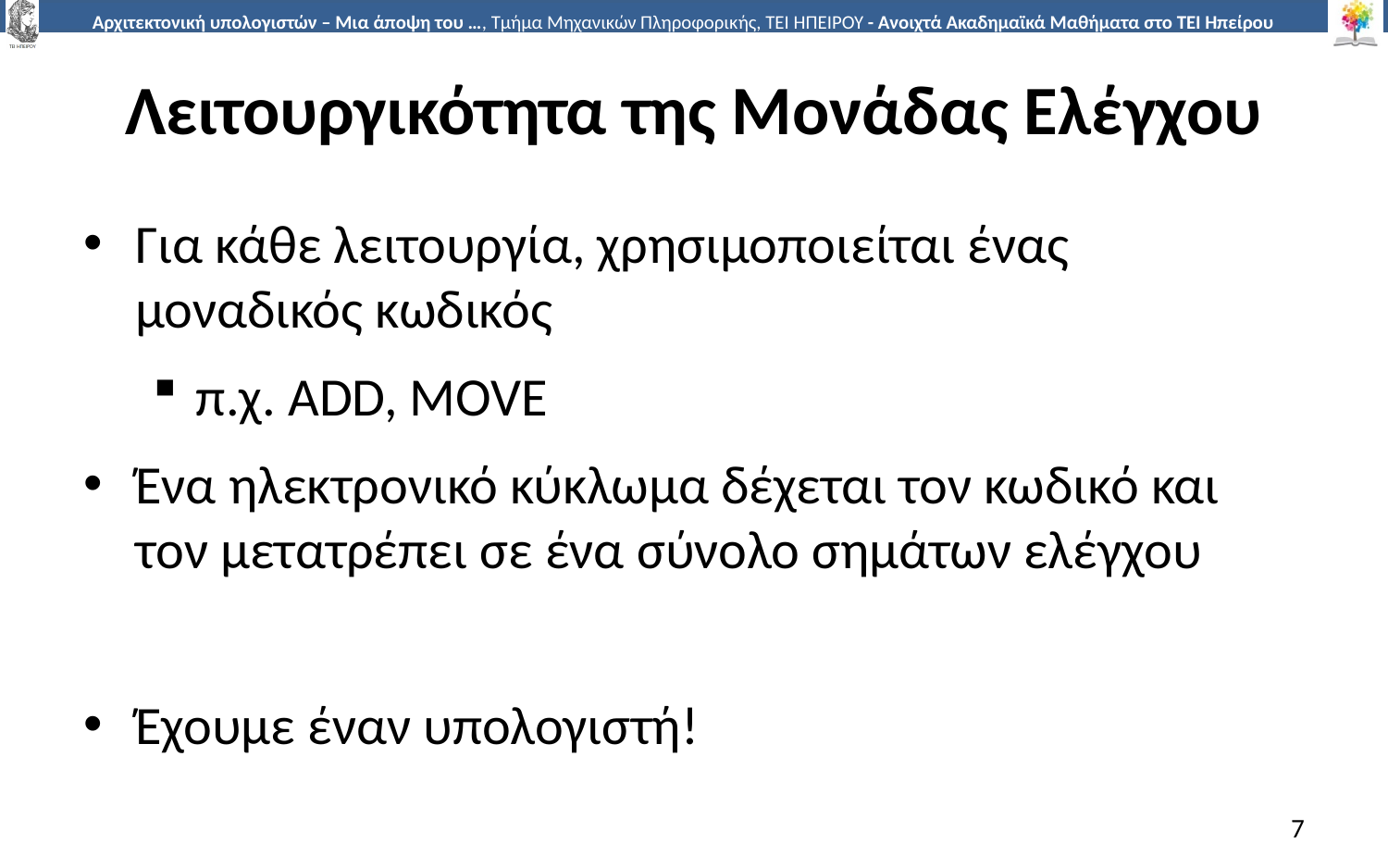

# Λειτουργικότητα της Μονάδας Ελέγχου
Για κάθε λειτουργία, χρησιμοποιείται ένας μοναδικός κωδικός
π.χ. ADD, MOVE
Ένα ηλεκτρονικό κύκλωμα δέχεται τον κωδικό και τον μετατρέπει σε ένα σύνολο σημάτων ελέγχου

Έχουμε έναν υπολογιστή!
7